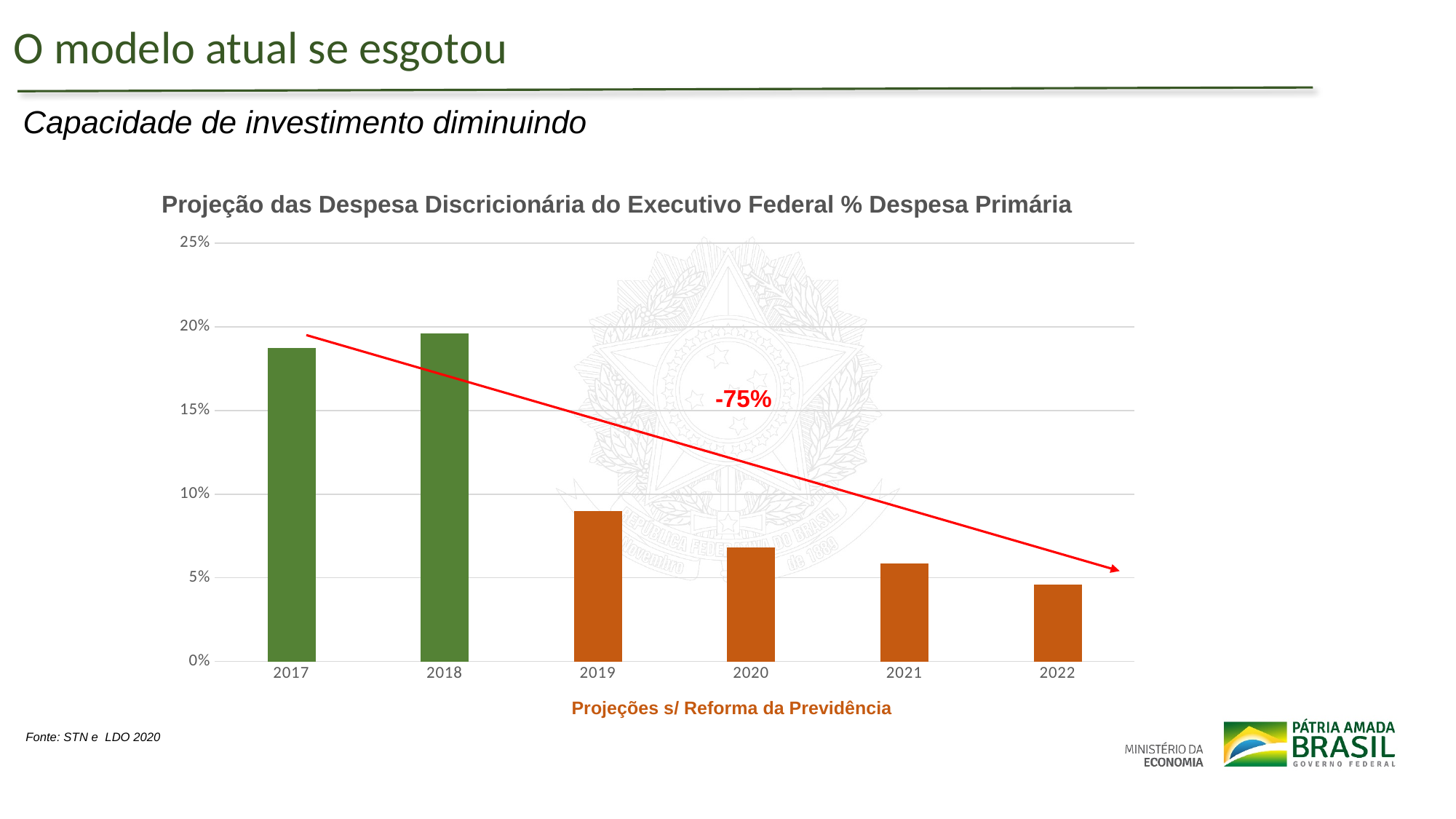

O modelo atual se esgotou

Capacidade de investimento diminuindo
Projeção das Despesa Discricionária do Executivo Federal % Despesa Primária

### Chart

| Category | Projeção s/ Reforma |
|---|---|
| 2017 | 0.18757366134334497 |
| 2018 | 0.1962220581971374 |
| 2019 | 0.08994274664574027 |
| 2020 | 0.06800088890936513 |
| 2021 | 0.05867064222418746 |
| 2022 | 0.045948058331137645 |
Projeções s/ Reforma da Previdência
-75%
Fonte: STN e  LDO 2020